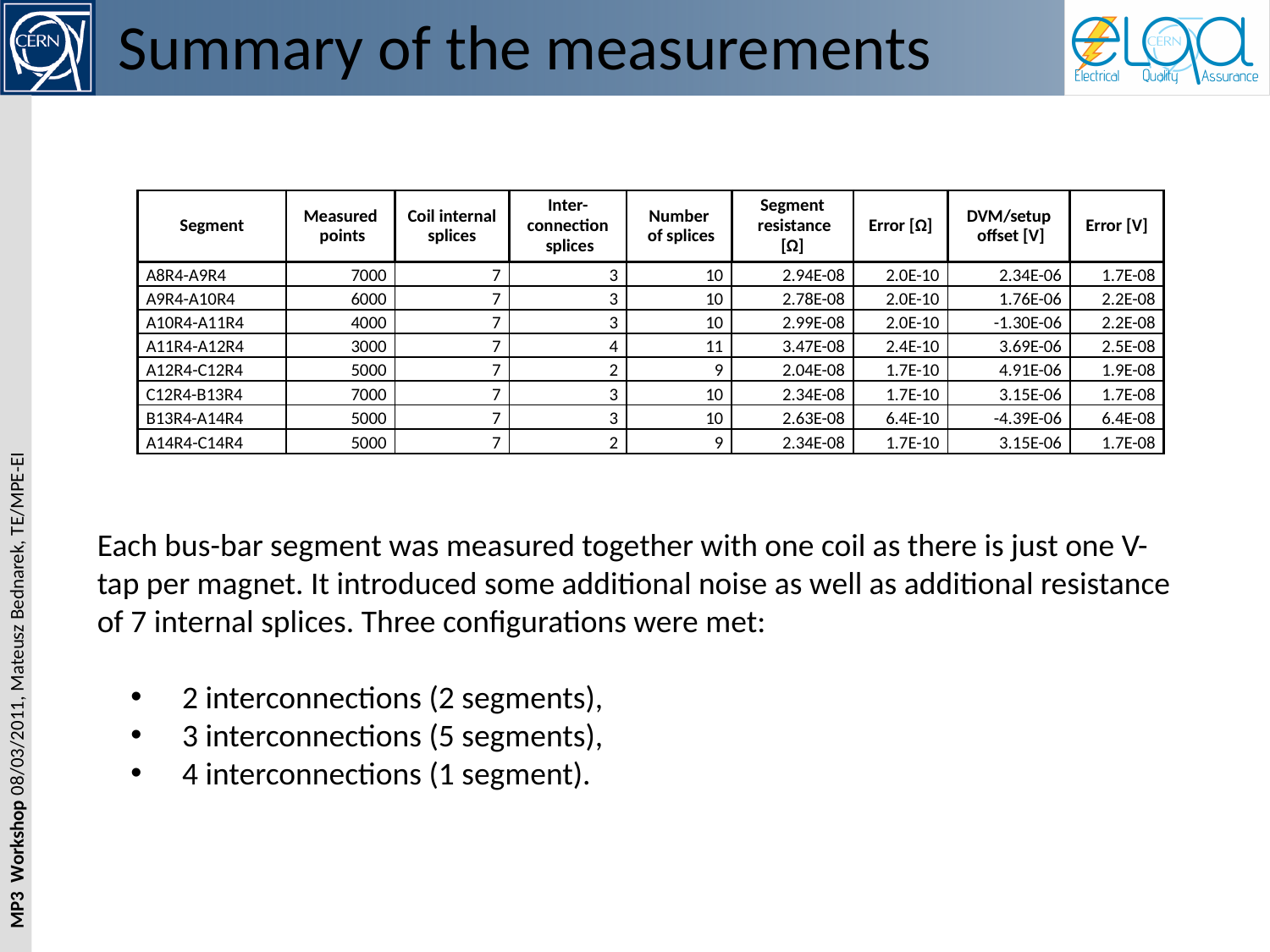

# Summary of the measurements
| Segment | Measured points | Coil internal splices | Inter-connection splices | Number of splices | Segment resistance [Ω] | Error [Ω] | DVM/setup offset [V] | Error [V] |
| --- | --- | --- | --- | --- | --- | --- | --- | --- |
| A8R4-A9R4 | 7000 | 7 | 3 | 10 | 2.94E-08 | 2.0E-10 | 2.34E-06 | 1.7E-08 |
| A9R4-A10R4 | 6000 | 7 | 3 | 10 | 2.78E-08 | 2.0E-10 | 1.76E-06 | 2.2E-08 |
| A10R4-A11R4 | 4000 | 7 | 3 | 10 | 2.99E-08 | 2.0E-10 | -1.30E-06 | 2.2E-08 |
| A11R4-A12R4 | 3000 | 7 | 4 | 11 | 3.47E-08 | 2.4E-10 | 3.69E-06 | 2.5E-08 |
| A12R4-C12R4 | 5000 | 7 | 2 | 9 | 2.04E-08 | 1.7E-10 | 4.91E-06 | 1.9E-08 |
| C12R4-B13R4 | 7000 | 7 | 3 | 10 | 2.34E-08 | 1.7E-10 | 3.15E-06 | 1.7E-08 |
| B13R4-A14R4 | 5000 | 7 | 3 | 10 | 2.63E-08 | 6.4E-10 | -4.39E-06 | 6.4E-08 |
| A14R4-C14R4 | 5000 | 7 | 2 | 9 | 2.34E-08 | 1.7E-10 | 3.15E-06 | 1.7E-08 |
Each bus-bar segment was measured together with one coil as there is just one V-tap per magnet. It introduced some additional noise as well as additional resistance of 7 internal splices. Three configurations were met:

   2 interconnections (2 segments),
   3 interconnections (5 segments),
   4 interconnections (1 segment).